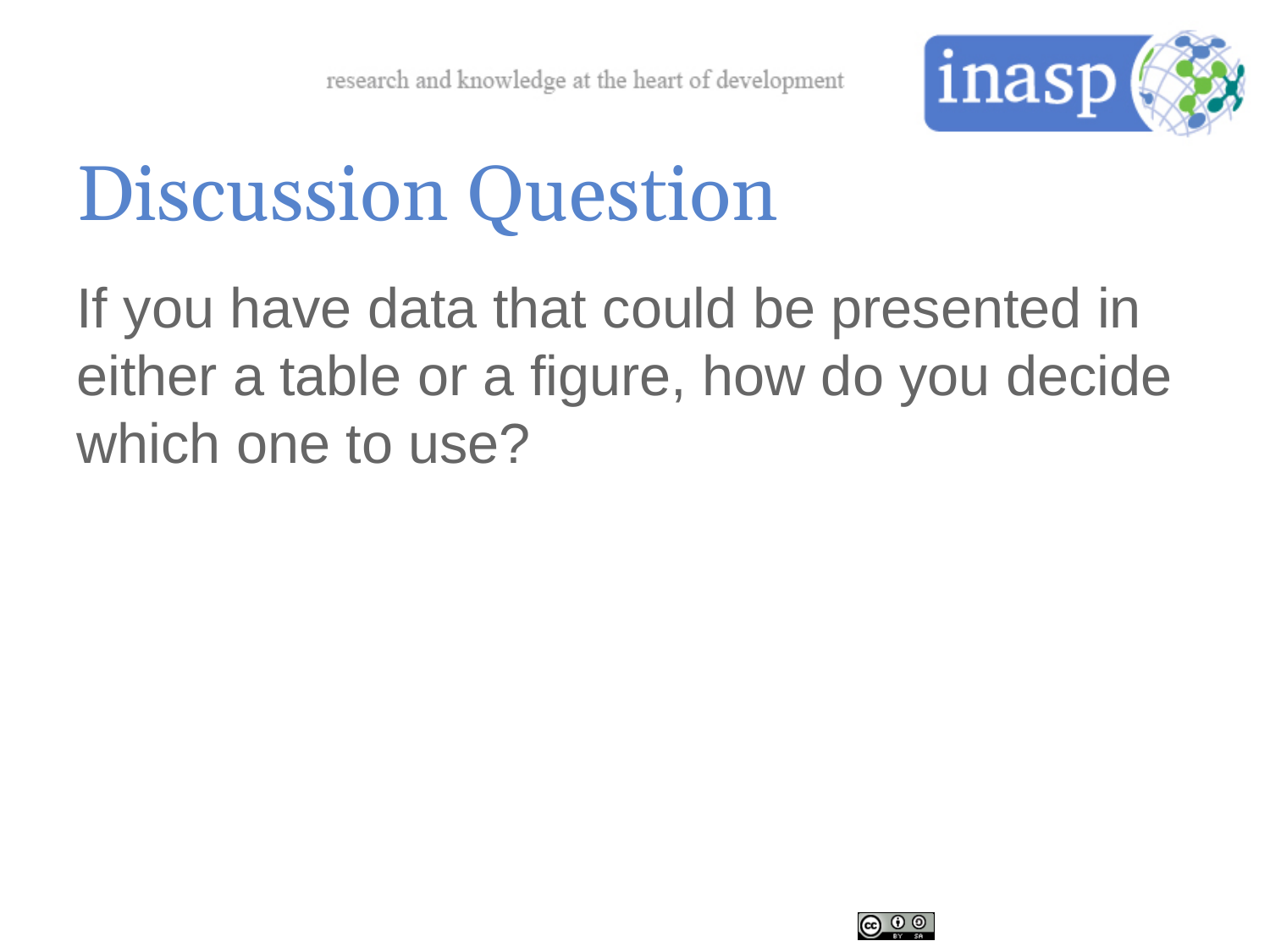

# Discussion Question
If you have data that could be presented in either a table or a figure, how do you decide which one to use?